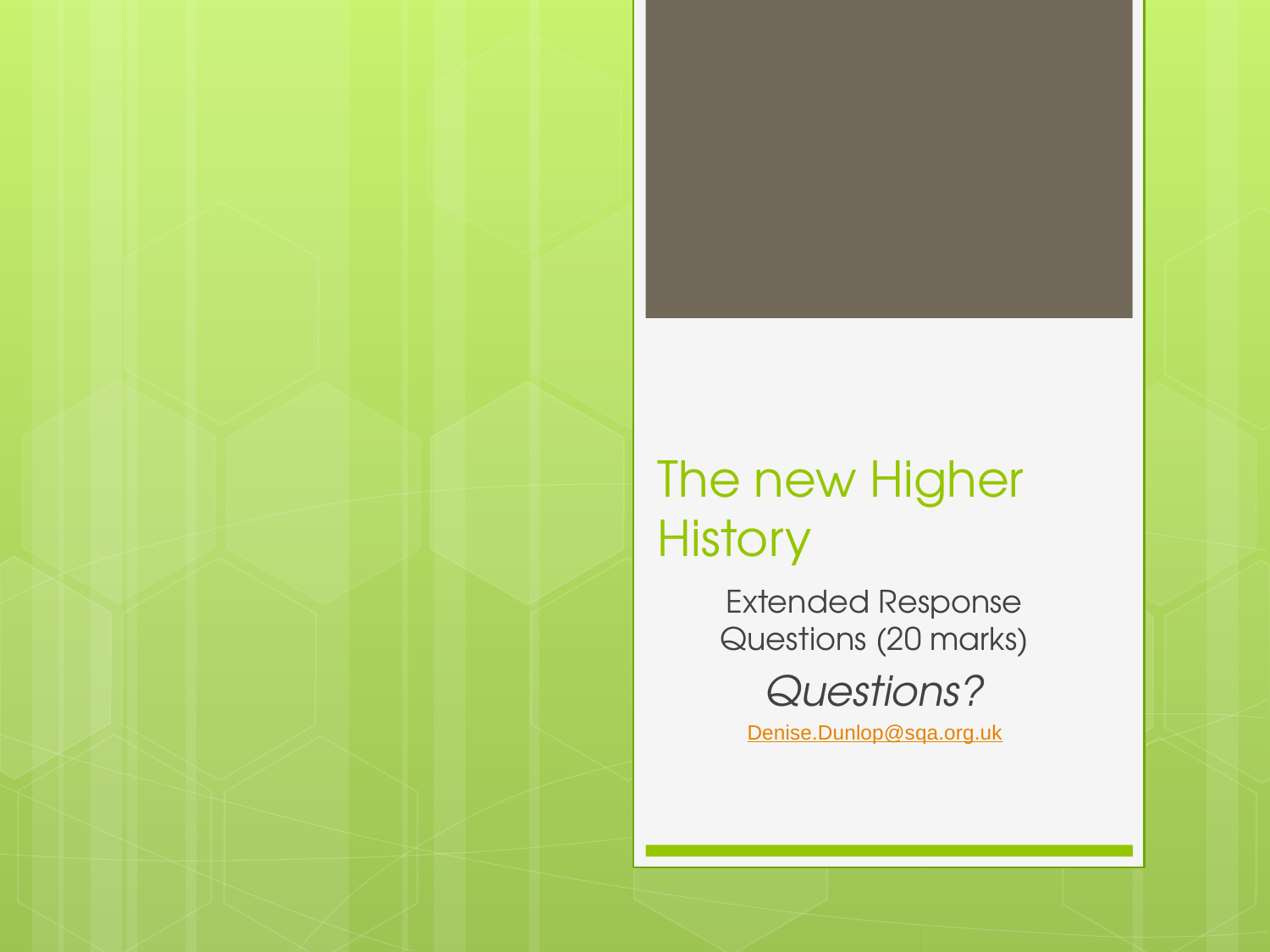

# The new Higher History
Extended Response Questions (20 marks)
Questions?
Denise.Dunlop@sqa.org.uk